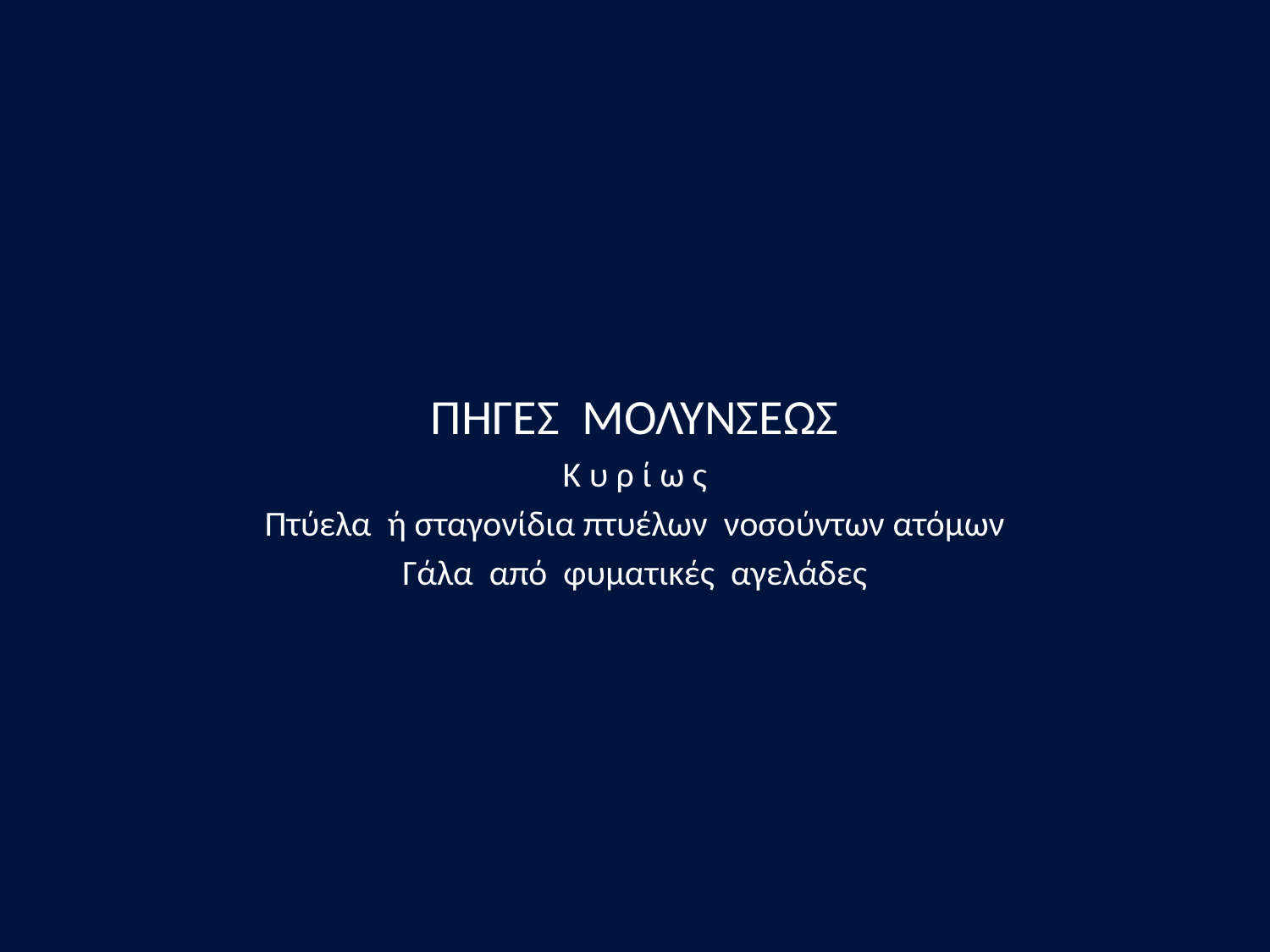

#

ΠΗΓΕΣ  ΜΟΛΥΝΣΕΩΣ
Κ υ ρ ί ω ς
Πτύελα  ή σταγονίδια πτυέλων  νοσούντων ατόμων
Γάλα  από  φυματικές  αγελάδες